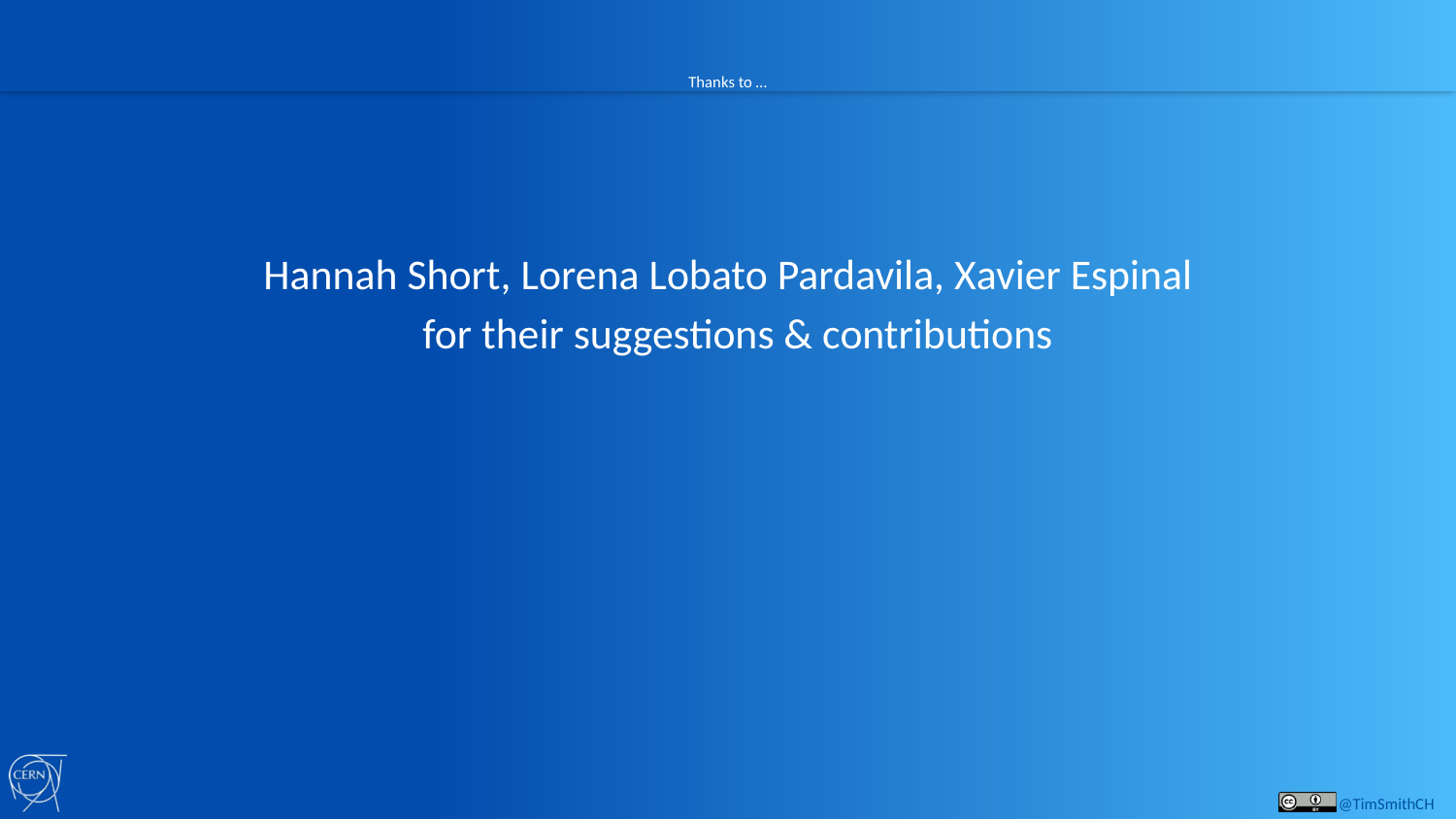

# Thanks to …
Hannah Short, Lorena Lobato Pardavila, Xavier Espinal
  for their suggestions & contributions